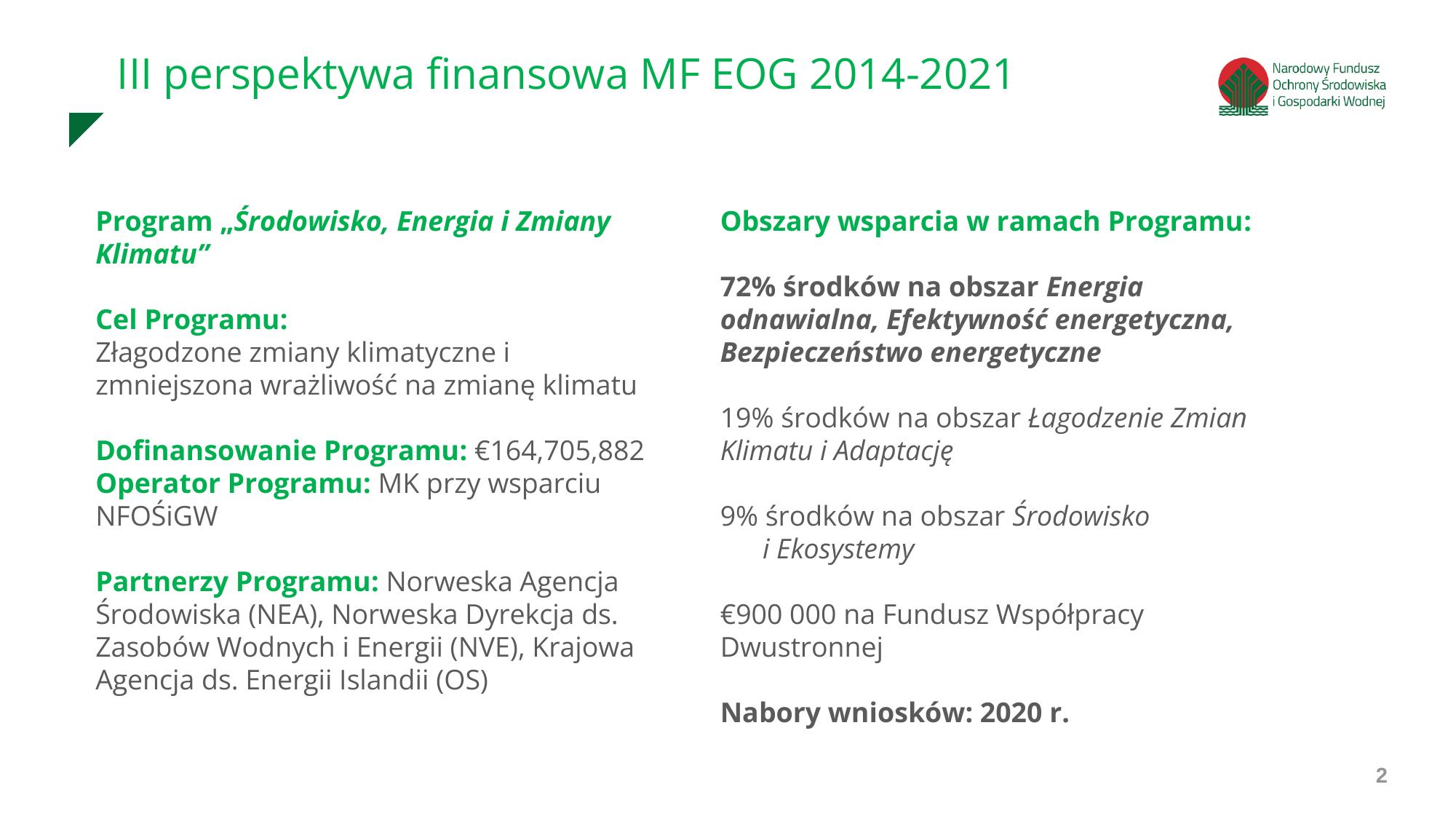

III perspektywa finansowa MF EOG 2014-2021
Program „Środowisko, Energia i Zmiany Klimatu”

Cel Programu:
Złagodzone zmiany klimatyczne i zmniejszona wrażliwość na zmianę klimatu

Dofinansowanie Programu: €164,705,882
Operator Programu: MK przy wsparciu NFOŚiGW

Partnerzy Programu: Norweska Agencja Środowiska (NEA), Norweska Dyrekcja ds. Zasobów Wodnych i Energii (NVE), Krajowa Agencja ds. Energii Islandii (OS)

Obszary wsparcia w ramach Programu:

72% środków na obszar Energia odnawialna, Efektywność energetyczna, Bezpieczeństwo energetyczne

19% środków na obszar Łagodzenie Zmian Klimatu i Adaptację

9% środków na obszar Środowisko                            i Ekosystemy

€900 000 na Fundusz Współpracy Dwustronnej

Nabory wniosków: 2020 r.